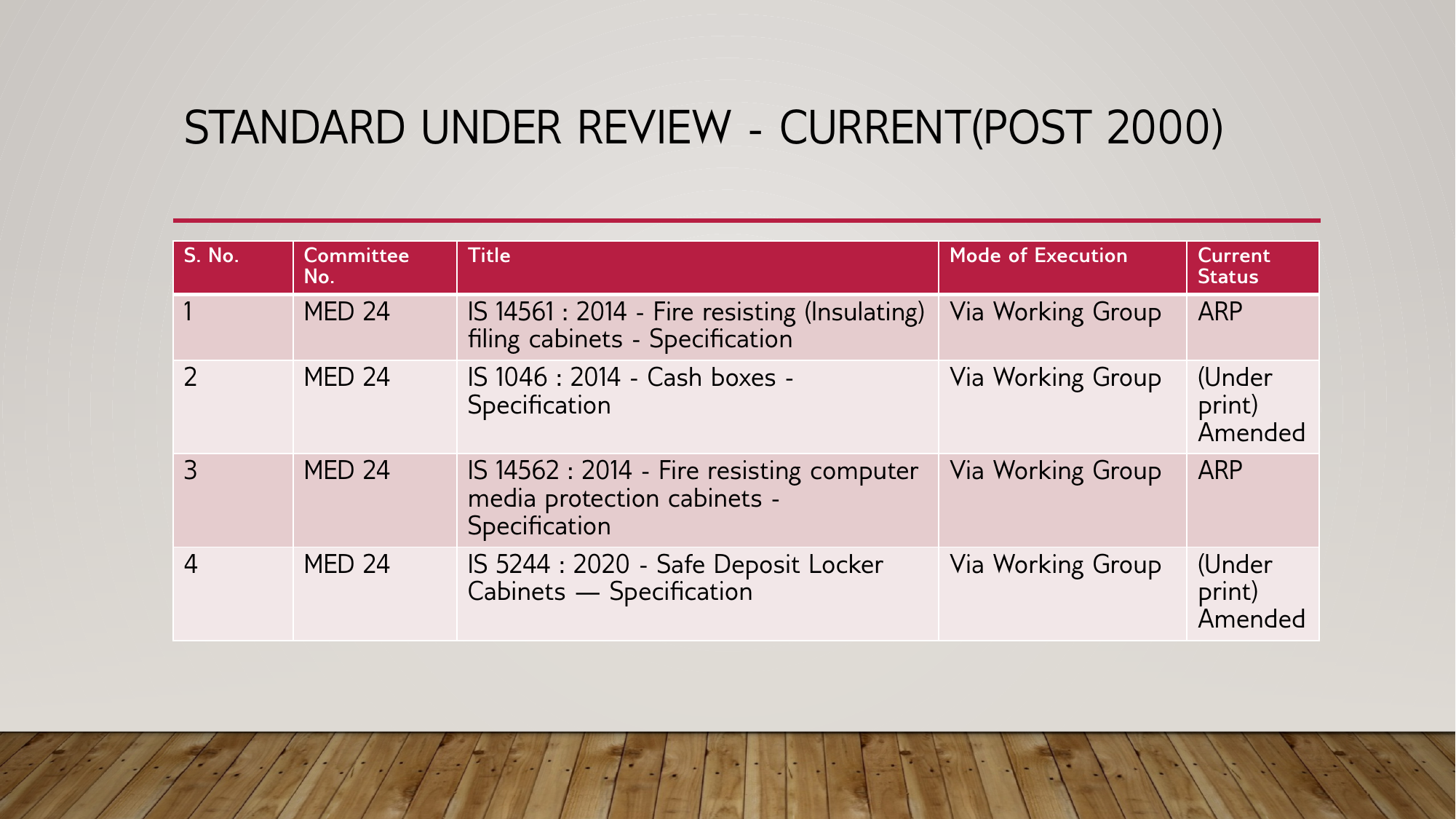

# Standard under review - current(Post 2000)
| S. No. | Committee No. | Title | Mode of Execution | Current Status |
| --- | --- | --- | --- | --- |
| 1 | MED 24 | IS 14561 : 2014 - Fire resisting (Insulating) filing cabinets - Specification | Via Working Group | ARP |
| 2 | MED 24 | IS 1046 : 2014 - Cash boxes - Specification | Via Working Group | (Under print) Amended |
| 3 | MED 24 | IS 14562 : 2014 - Fire resisting computer media protection cabinets - Specification | Via Working Group | ARP |
| 4 | MED 24 | IS 5244 : 2020 - Safe Deposit Locker Cabinets — Specification | Via Working Group | (Under print) Amended |